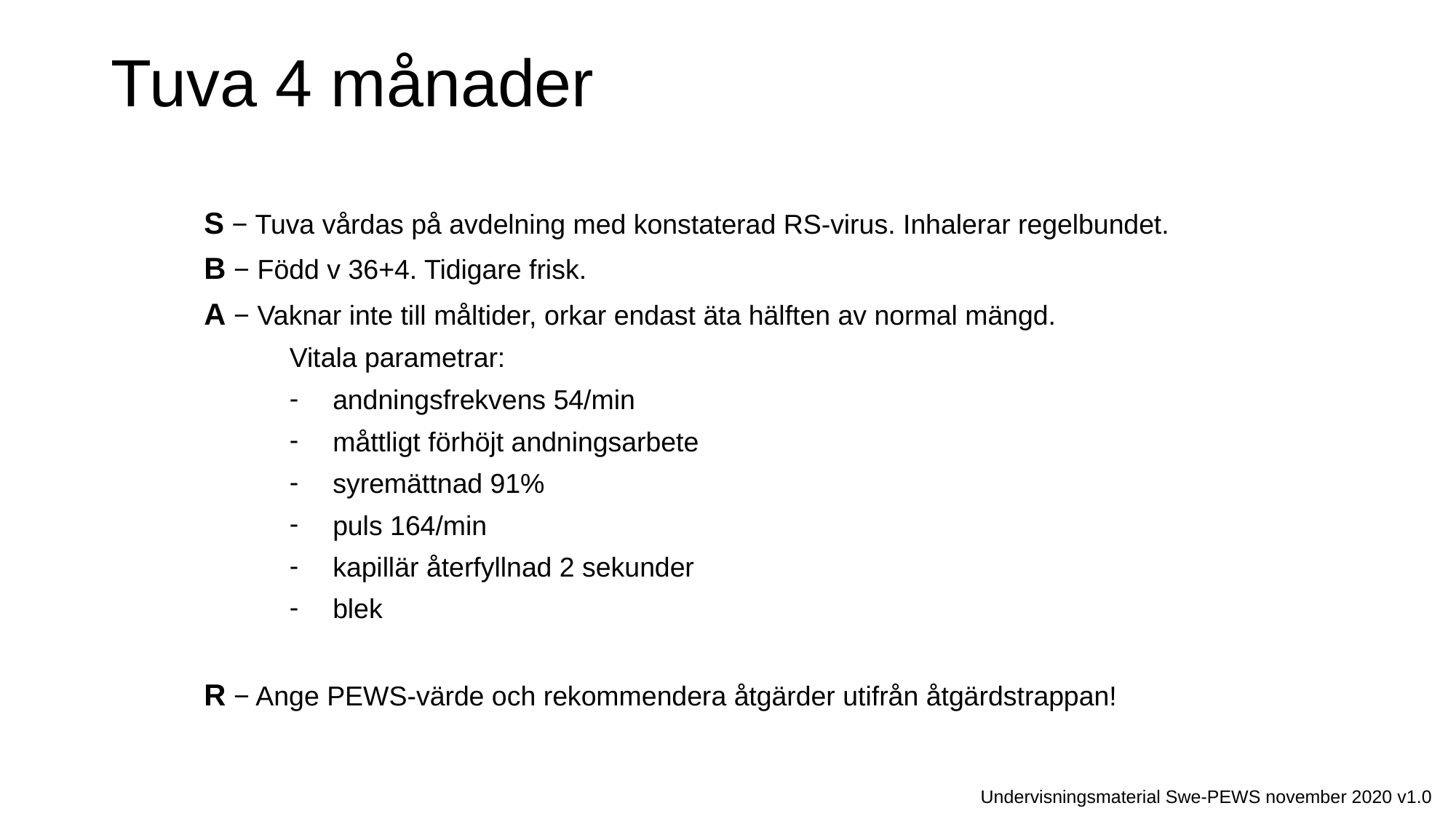

# Tuva 4 månader
S − Tuva vårdas på avdelning med konstaterad RS-virus. Inhalerar regelbundet.
B − Född v 36+4. Tidigare frisk.
A − Vaknar inte till måltider, orkar endast äta hälften av normal mängd.
Vitala parametrar:
andningsfrekvens 54/min
måttligt förhöjt andningsarbete
syremättnad 91%
puls 164/min
kapillär återfyllnad 2 sekunder
blek

R − Ange PEWS-värde och rekommendera åtgärder utifrån åtgärdstrappan!
Undervisningsmaterial Swe-PEWS november 2020 v1.0